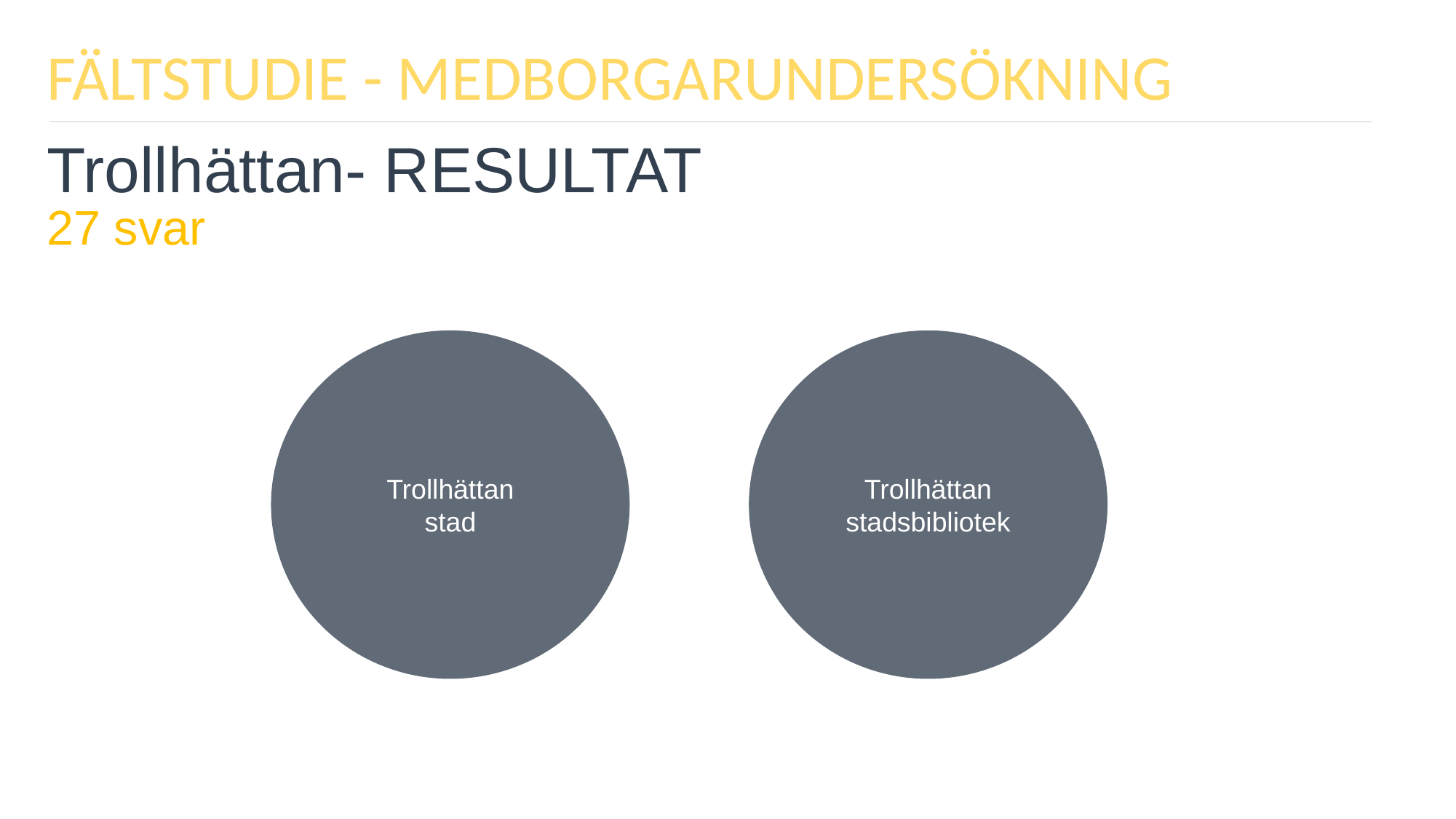

FÄLTSTUDIE - MEDBORGARUNDERSÖKNING

Trollhättan- RESULTAT
27 svar
Trollhättan stadsbibliotek
Trollhättan
stad